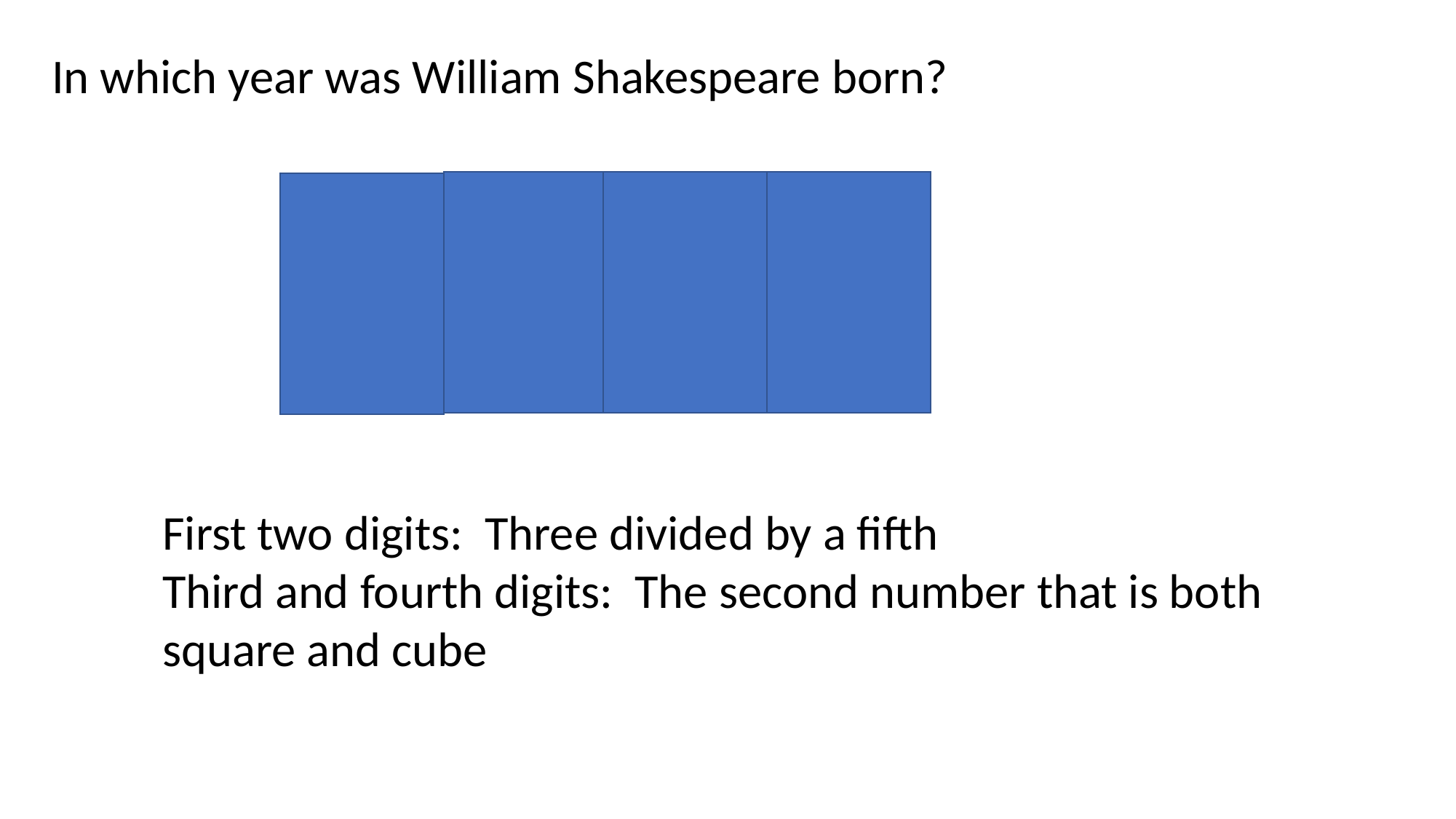

In which year was William Shakespeare born?
1564

First two digits:  Three divided by a fifth
Third and fourth digits:  The second number that is both square and cube